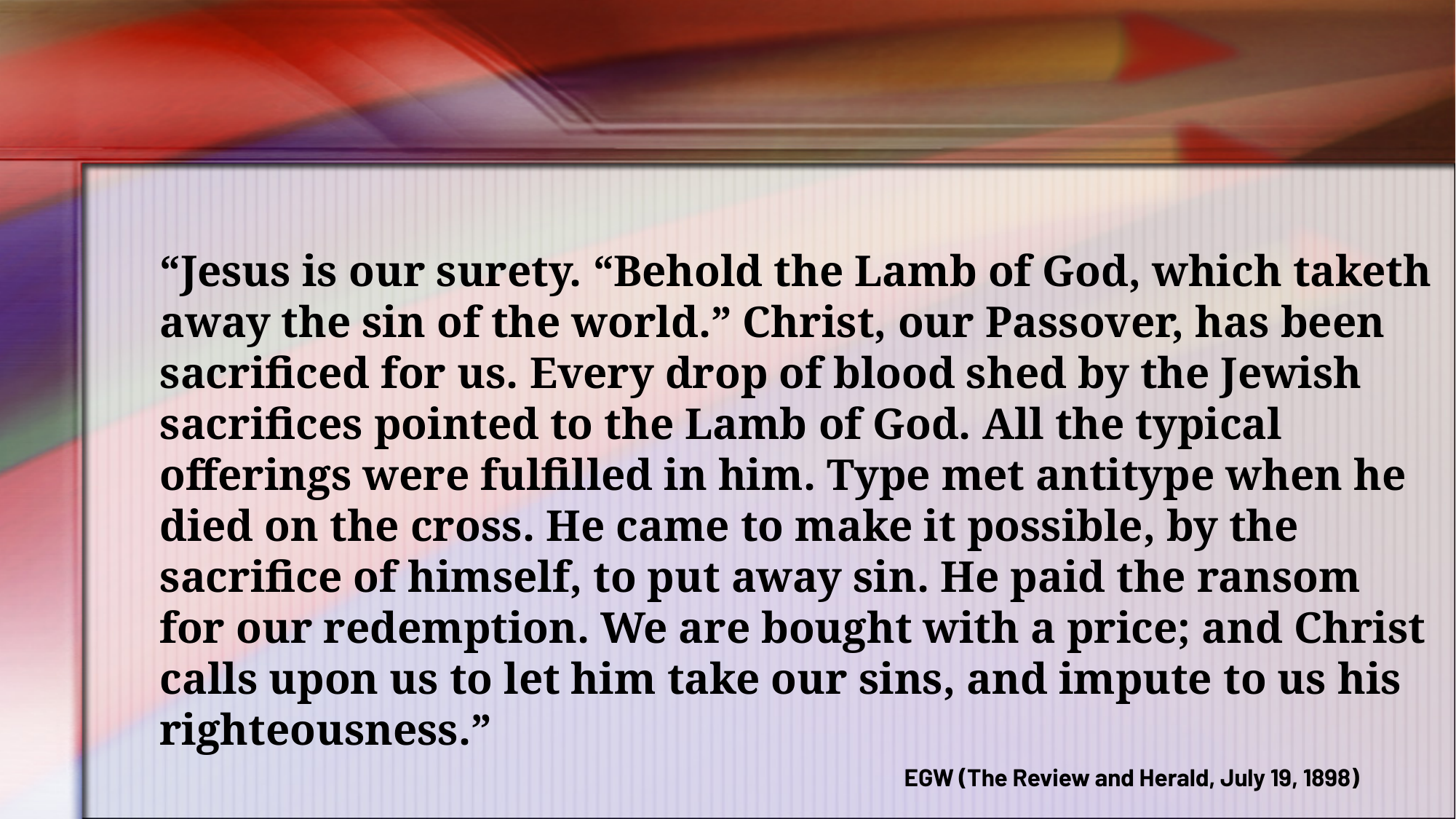

“Jesus is our surety. “Behold the Lamb of God, which taketh away the sin of the world.” Christ, our Passover, has been sacrificed for us. Every drop of blood shed by the Jewish sacrifices pointed to the Lamb of God. All the typical offerings were fulfilled in him. Type met antitype when he died on the cross. He came to make it possible, by the sacrifice of himself, to put away sin. He paid the ransom for our redemption. We are bought with a price; and Christ calls upon us to let him take our sins, and impute to us his righteousness.”
EGW (The Review and Herald, July 19, 1898)